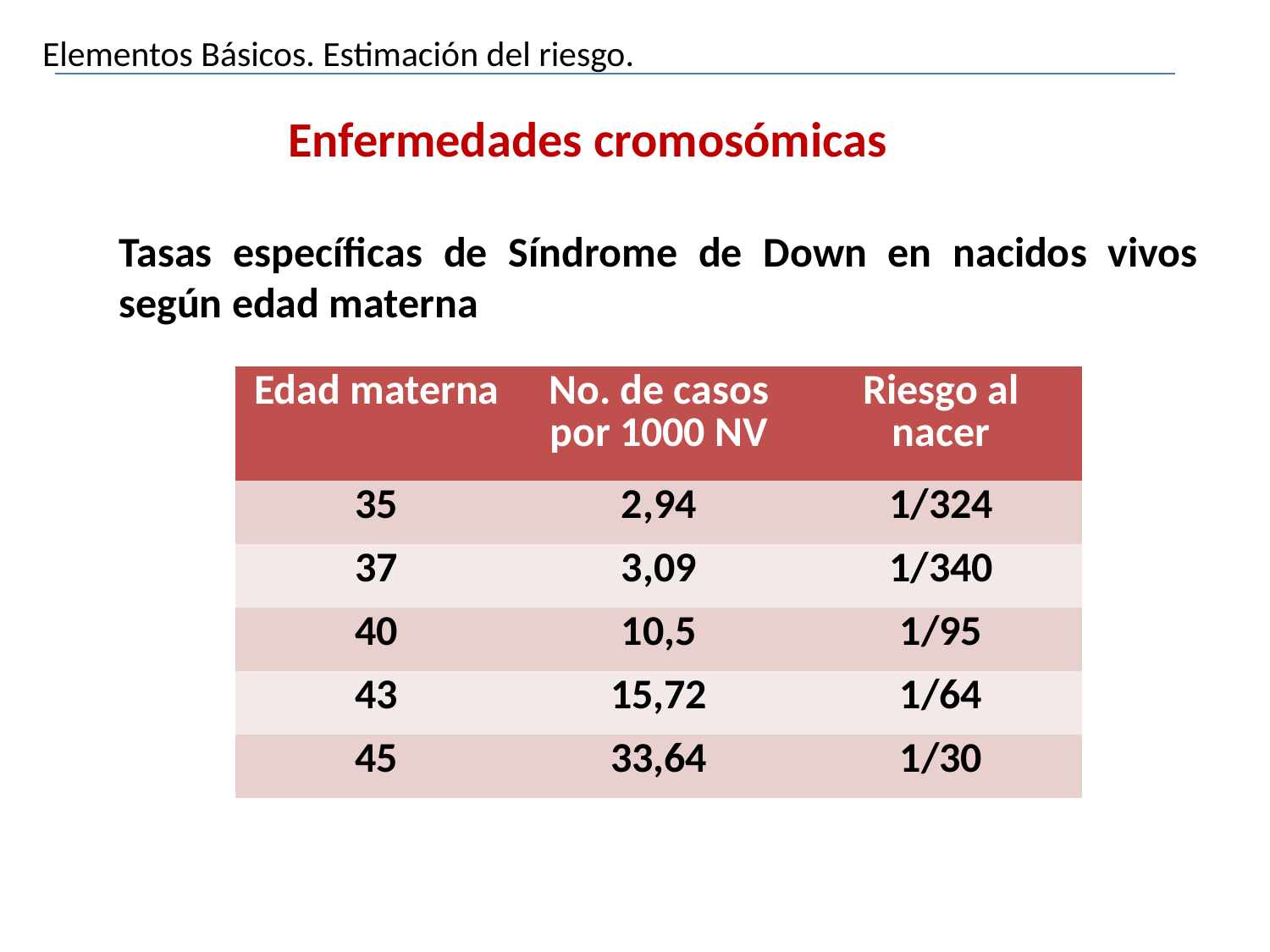

Elementos Básicos. Estimación del riesgo.
Enfermedades cromosómicas
Tasas específicas de Síndrome de Down en nacidos vivos según edad materna
| Edad materna | No. de casos por 1000 NV | Riesgo al nacer |
| --- | --- | --- |
| 35 | 2,94 | 1/324 |
| 37 | 3,09 | 1/340 |
| 40 | 10,5 | 1/95 |
| 43 | 15,72 | 1/64 |
| 45 | 33,64 | 1/30 |